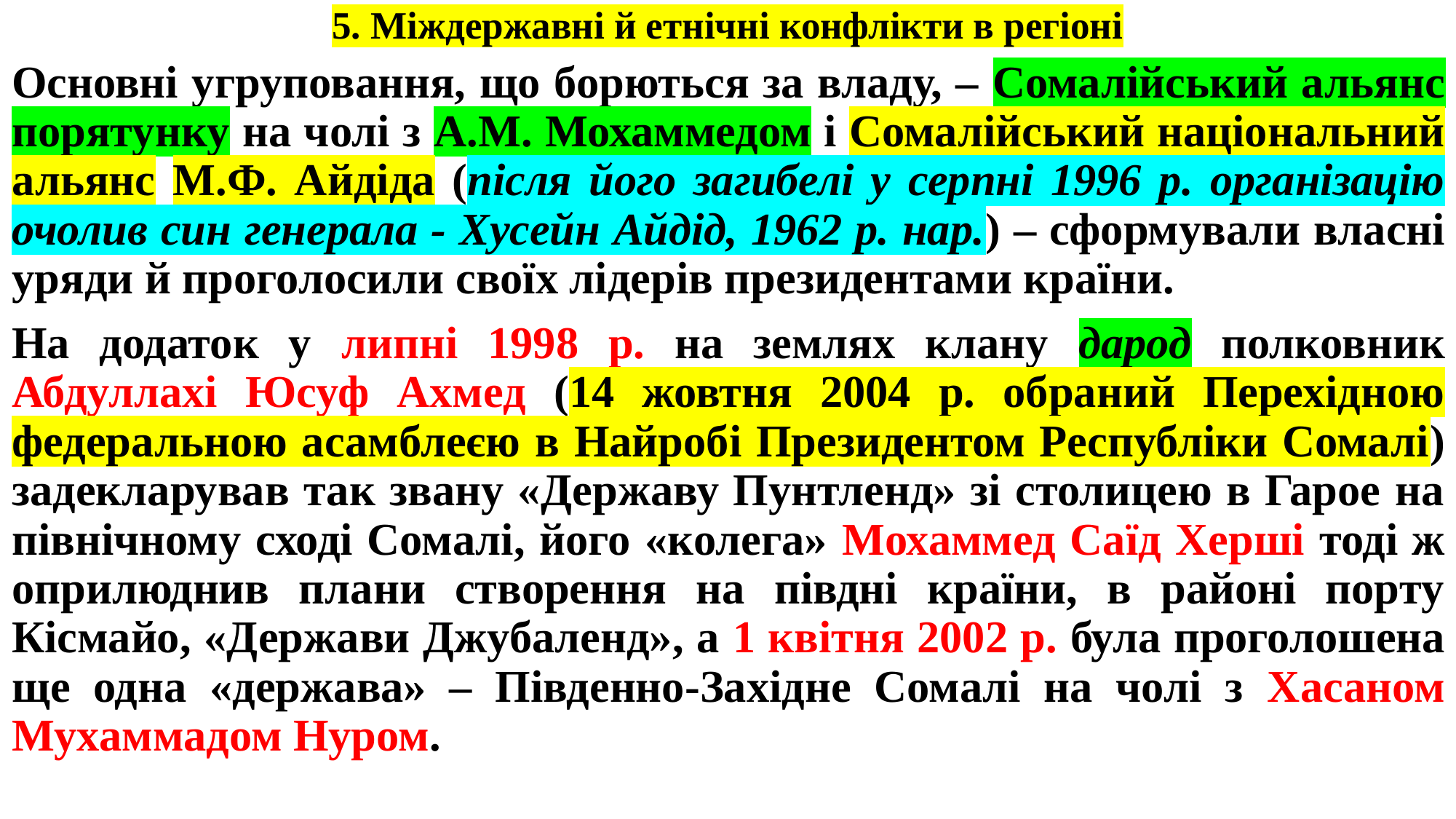

# 5. Міждержавні й етнічні конфлікти в регіоні
Основні угруповання, що борються за владу, – Сомалійський альянс порятунку на чолі з А.М. Мохаммедом і Сомалійський національний альянс М.Ф. Айдіда (після його загибелі у серпні 1996 р. організацію очолив син генерала - Хусейн Айдід, 1962 р. нар.) – сформували власні уряди й проголосили своїх лідерів президентами країни.
На додаток у липні 1998 р. на землях клану дарод полковник Абдуллахі Юсуф Ахмед (14 жовтня 2004 р. обраний Перехідною федеральною асамблеєю в Найробі Президентом Республіки Сомалі) задекларував так звану «Державу Пунтленд» зі столицею в Гарое на північному сході Сомалі, його «колега» Мохаммед Саїд Херші тоді ж оприлюднив плани створення на півдні країни, в районі порту Кісмайо, «Держави Джубаленд», а 1 квітня 2002 р. була проголошена ще одна «держава» – Південно-Західне Сомалі на чолі з Хасаном Мухаммадом Нуром.